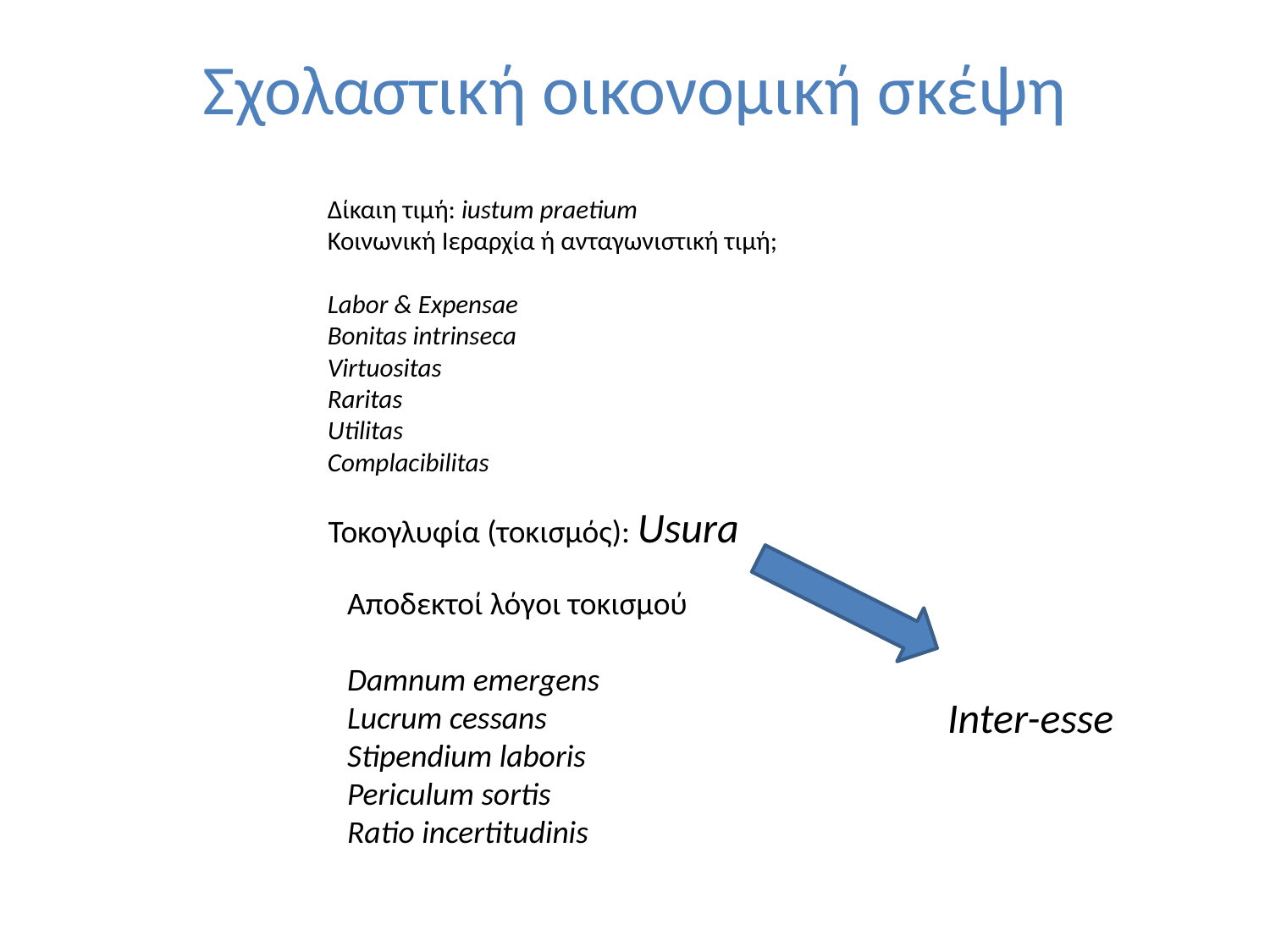

Σχολαστική οικονομική σκέψη
Δίκαιη τιμή: iustum praetium
Κοινωνική Ιεραρχία ή ανταγωνιστική τιμή;

Labor & Expensae
Bonitas intrinseca
Virtuositas
Raritas
Utilitas
Complacibilitas

Τοκογλυφία (τοκισμός): Usura

Αποδεκτοί λόγοι τοκισμού

Damnum emergens
Lucrum cessans
Stipendium laboris
Periculum sortis
Ratio incertitudinis

Inter-esse